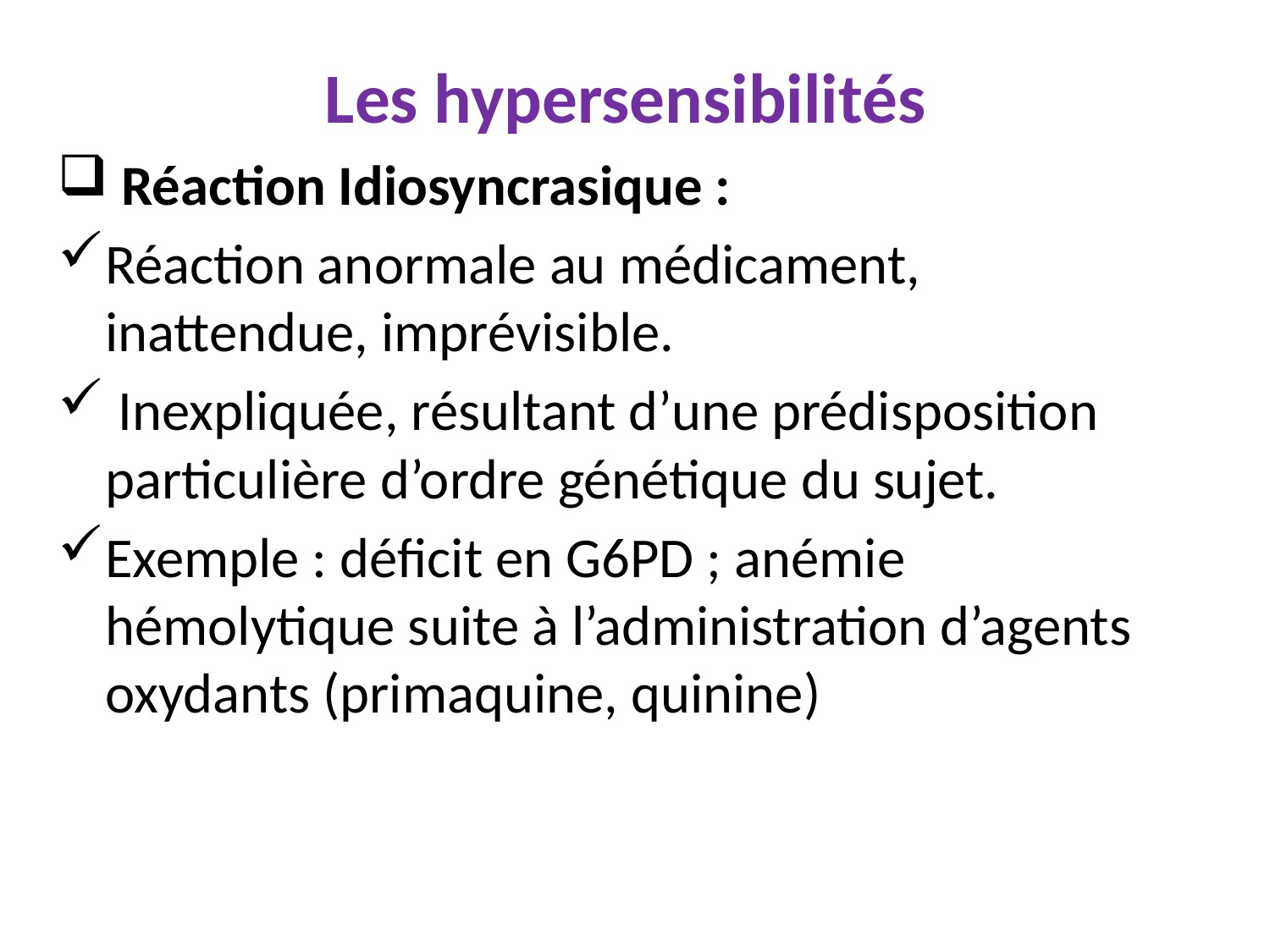

Les hypersensibilités
 Réaction Idiosyncrasique :
Réaction anormale au médicament, inattendue, imprévisible.
 Inexpliquée, résultant d’une prédisposition particulière d’ordre génétique du sujet.
Exemple : déficit en G6PD ; anémie hémolytique suite à l’administration d’agents oxydants (primaquine, quinine)